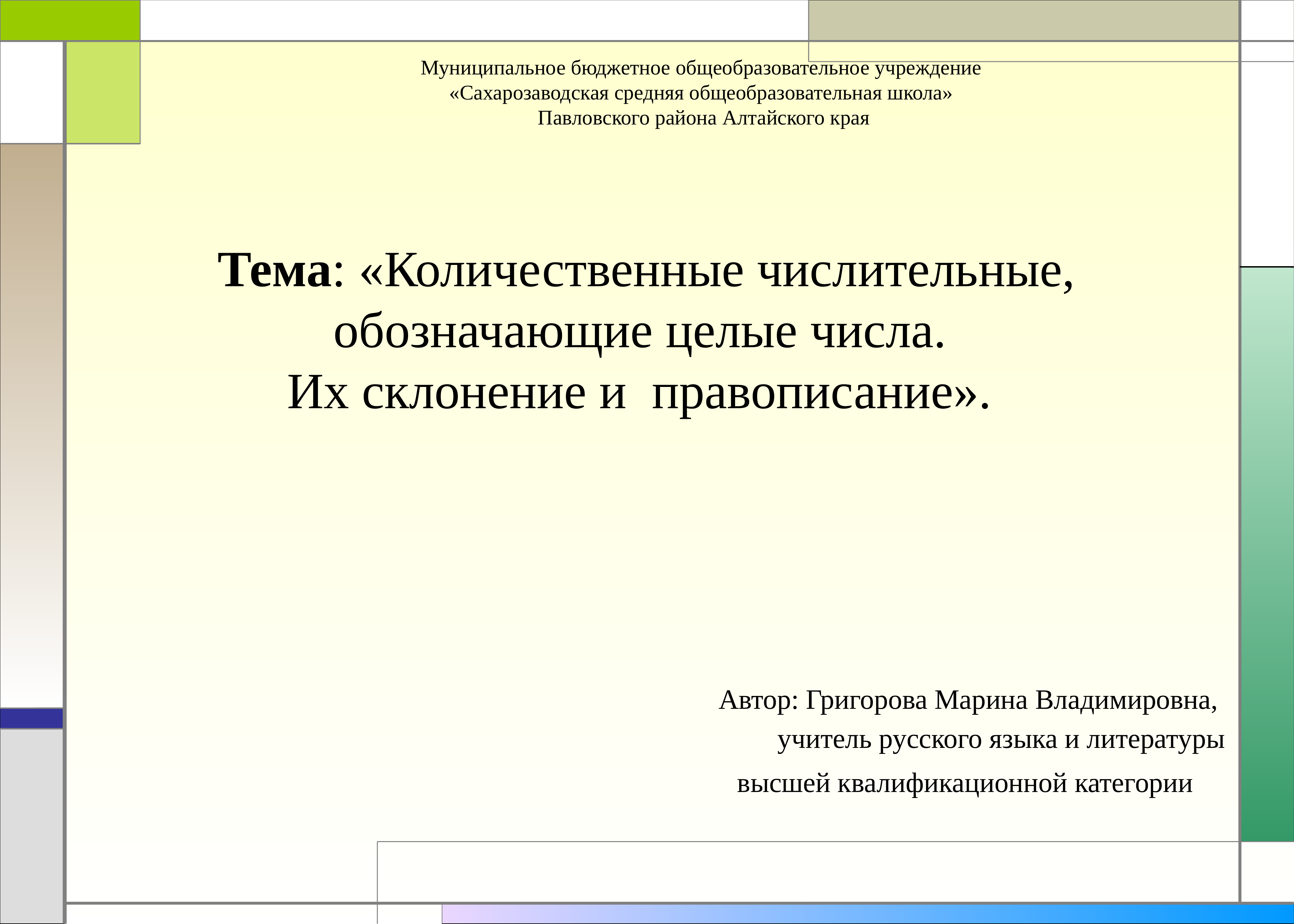

Муниципальное бюджетное общеобразовательное учреждение
«Сахарозаводская средняя общеобразовательная школа»
Павловского района Алтайского края
# Тема: «Количественные числительные, обозначающие целые числа. Их склонение и  правописание».
Автор: Григорова Марина Владимировна,
учитель русского языка и литературы
высшей квалификационной категории